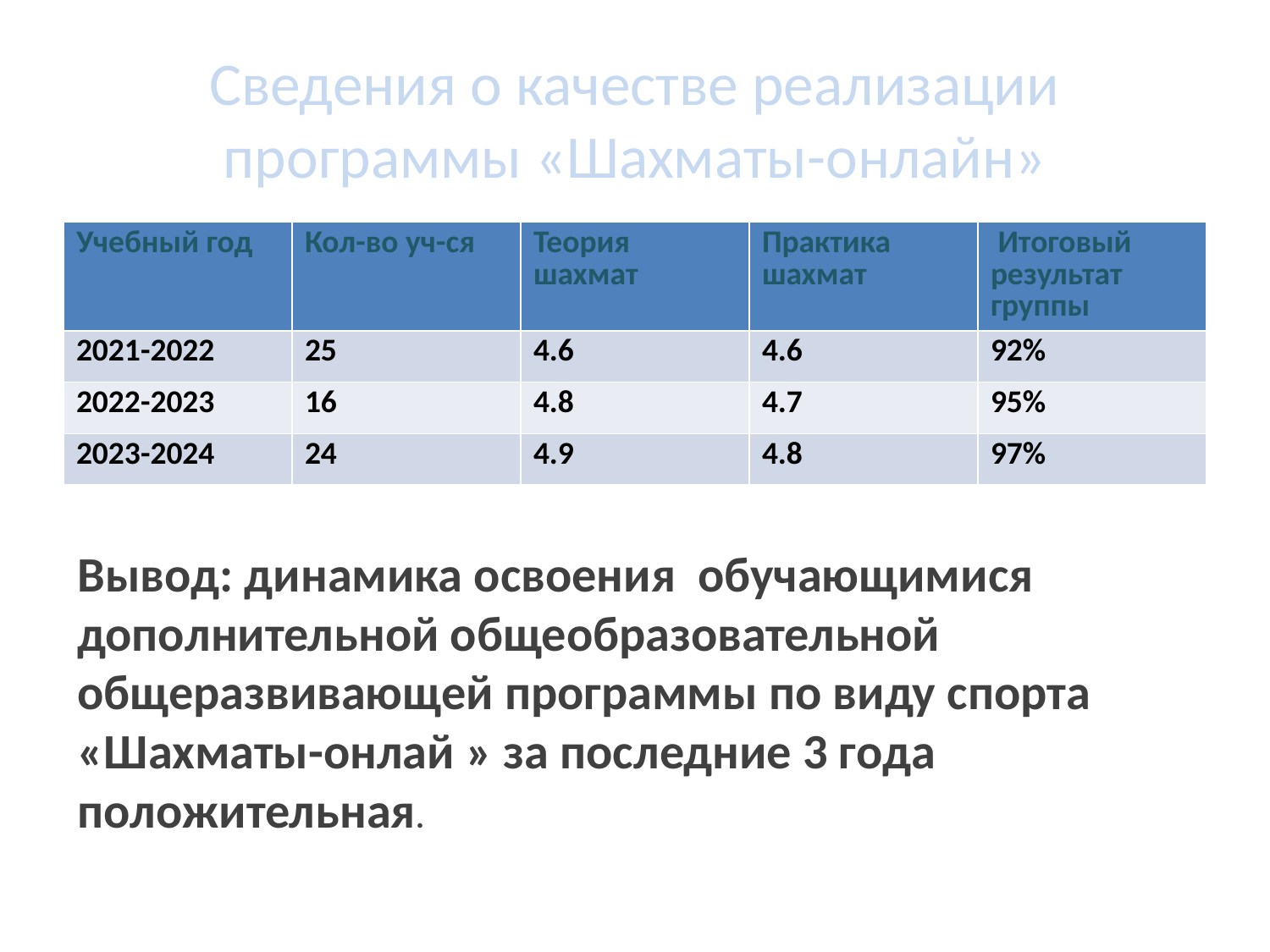

# Сведения о качестве реализации программы «Шахматы-онлайн»
| Учебный год | Кол-во уч-ся | Теория шахмат | Практика шахмат | Итоговый результат группы |
| --- | --- | --- | --- | --- |
| 2021-2022 | 25 | 4.6 | 4.6 | 92% |
| 2022-2023 | 16 | 4.8 | 4.7 | 95% |
| 2023-2024 | 24 | 4.9 | 4.8 | 97% |
Вывод: динамика освоения  обучающимися дополнительной общеобразовательной общеразвивающей программы по виду спорта «Шахматы-онлай » за последние 3 года положительная.